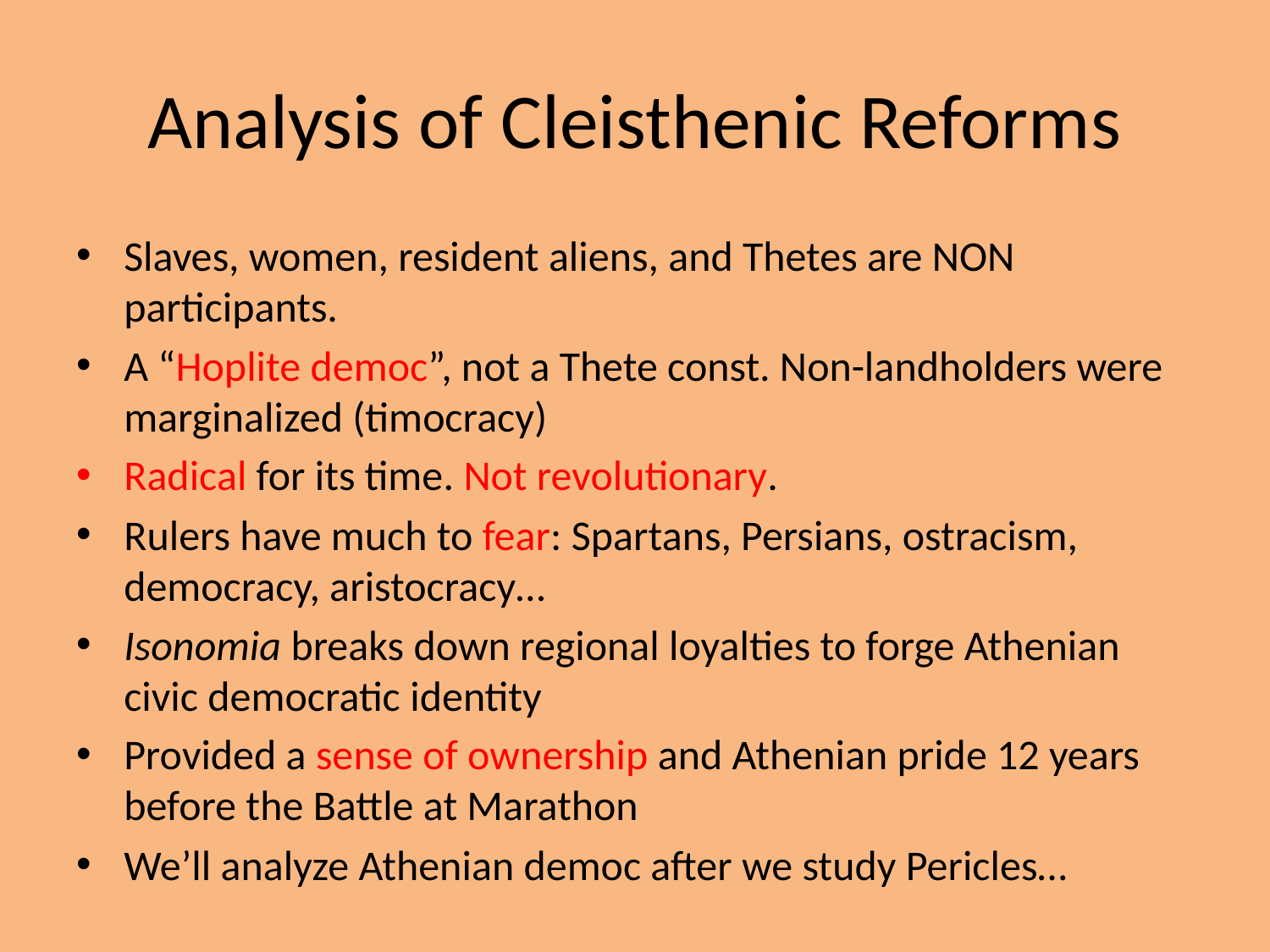

# Analysis of Cleisthenic Reforms
Slaves, women, resident aliens, and Thetes are NON participants.
A “Hoplite democ”, not a Thete const. Non-landholders were marginalized (timocracy)
Radical for its time. Not revolutionary.
Rulers have much to fear: Spartans, Persians, ostracism, democracy, aristocracy…
Isonomia breaks down regional loyalties to forge Athenian civic democratic identity
Provided a sense of ownership and Athenian pride 12 years before the Battle at Marathon
We’ll analyze Athenian democ after we study Pericles…